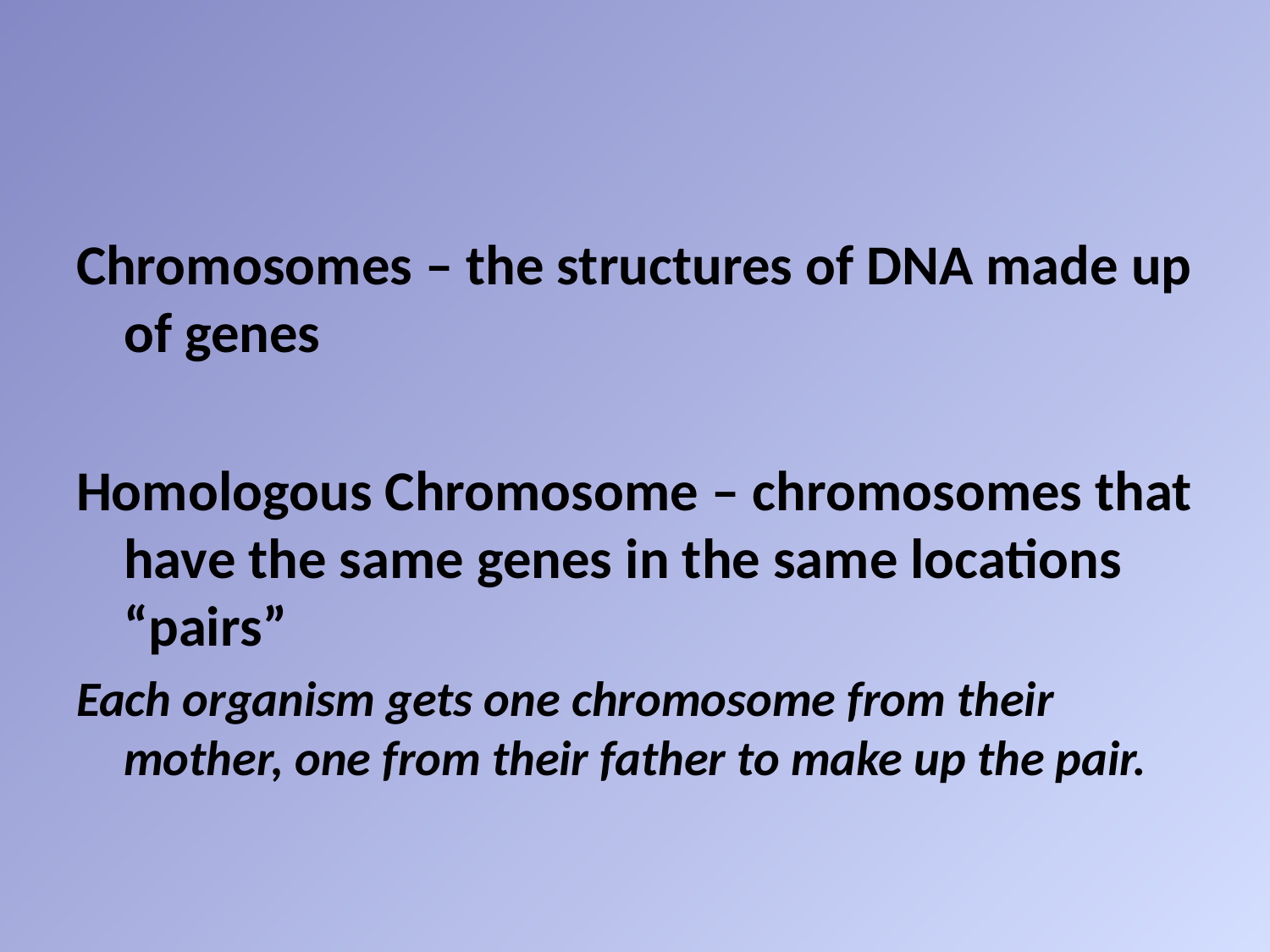

#
Chromosomes – the structures of DNA made up of genes

Homologous Chromosome – chromosomes that have the same genes in the same locations “pairs”
Each organism gets one chromosome from their mother, one from their father to make up the pair.